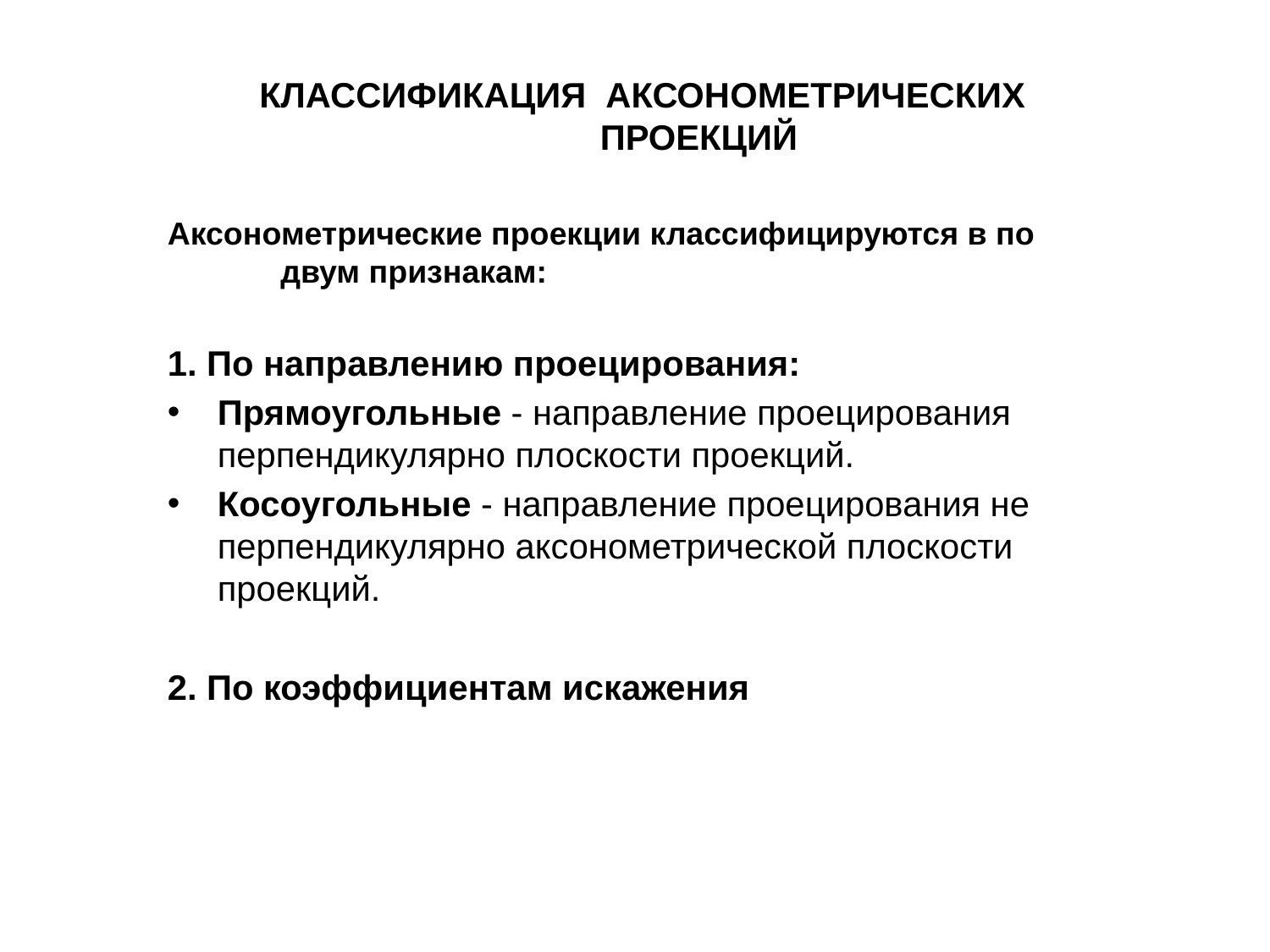

КЛАССИФИКАЦИЯ  АКСОНОМЕТРИЧЕСКИХ ПРОЕКЦИЙ

Аксонометрические проекции классифицируются в по двум признакам:

1. По направлению проецирования:
Прямоугольные - направление проецирования перпендикулярно плоскости проекций.
Косоугольные - направление проецирования не перпендикулярно аксонометрической плоскости проекций.

2. По коэффициентам искажения